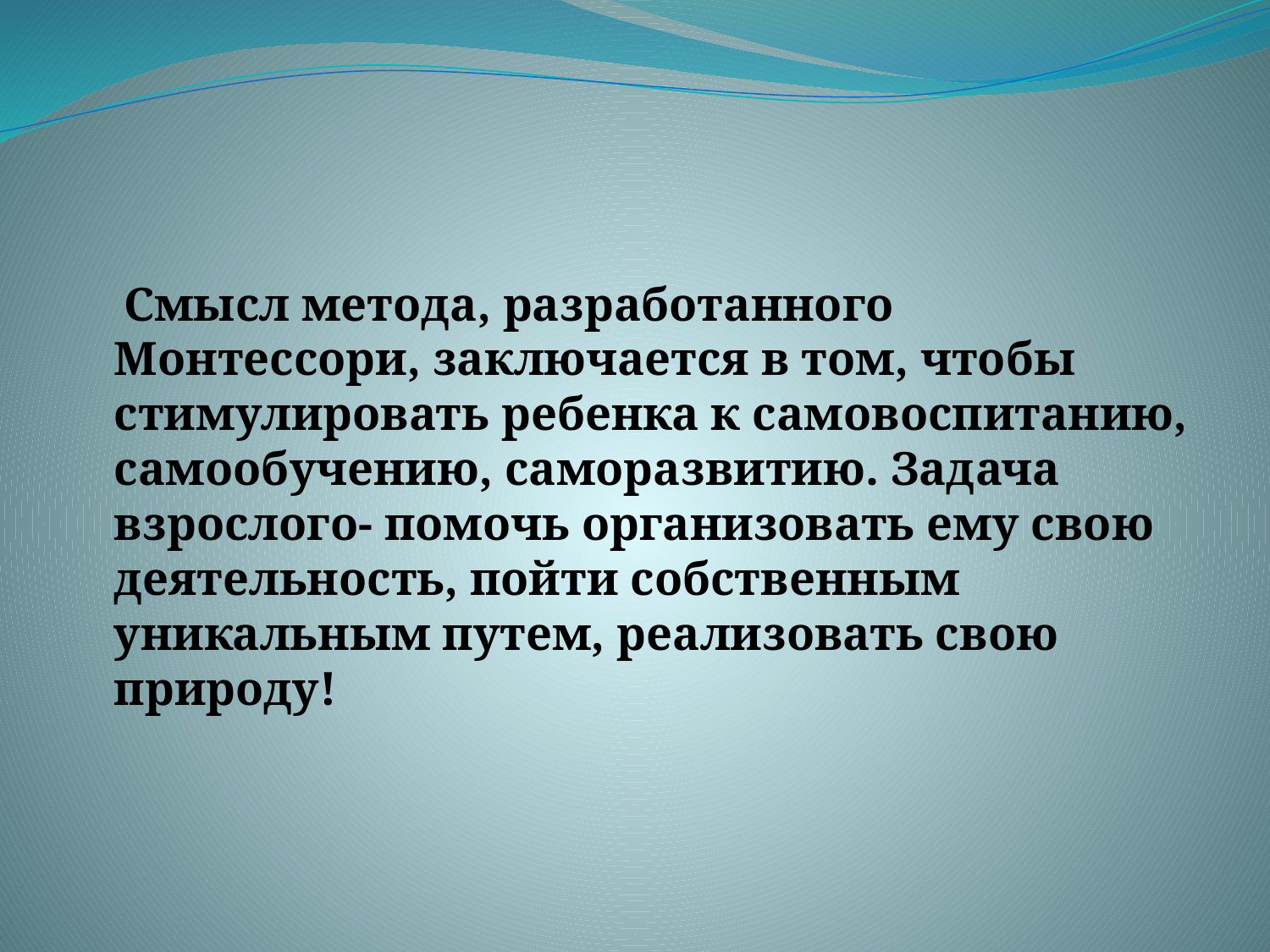

#
    Смысл метода, разработанного Монтессори, заключается в том, чтобы стимулировать ребенка к самовоспитанию, самообучению, саморазвитию. Задача взрослого- помочь организовать ему свою деятельность, пойти собственным уникальным путем, реализовать свою природу!